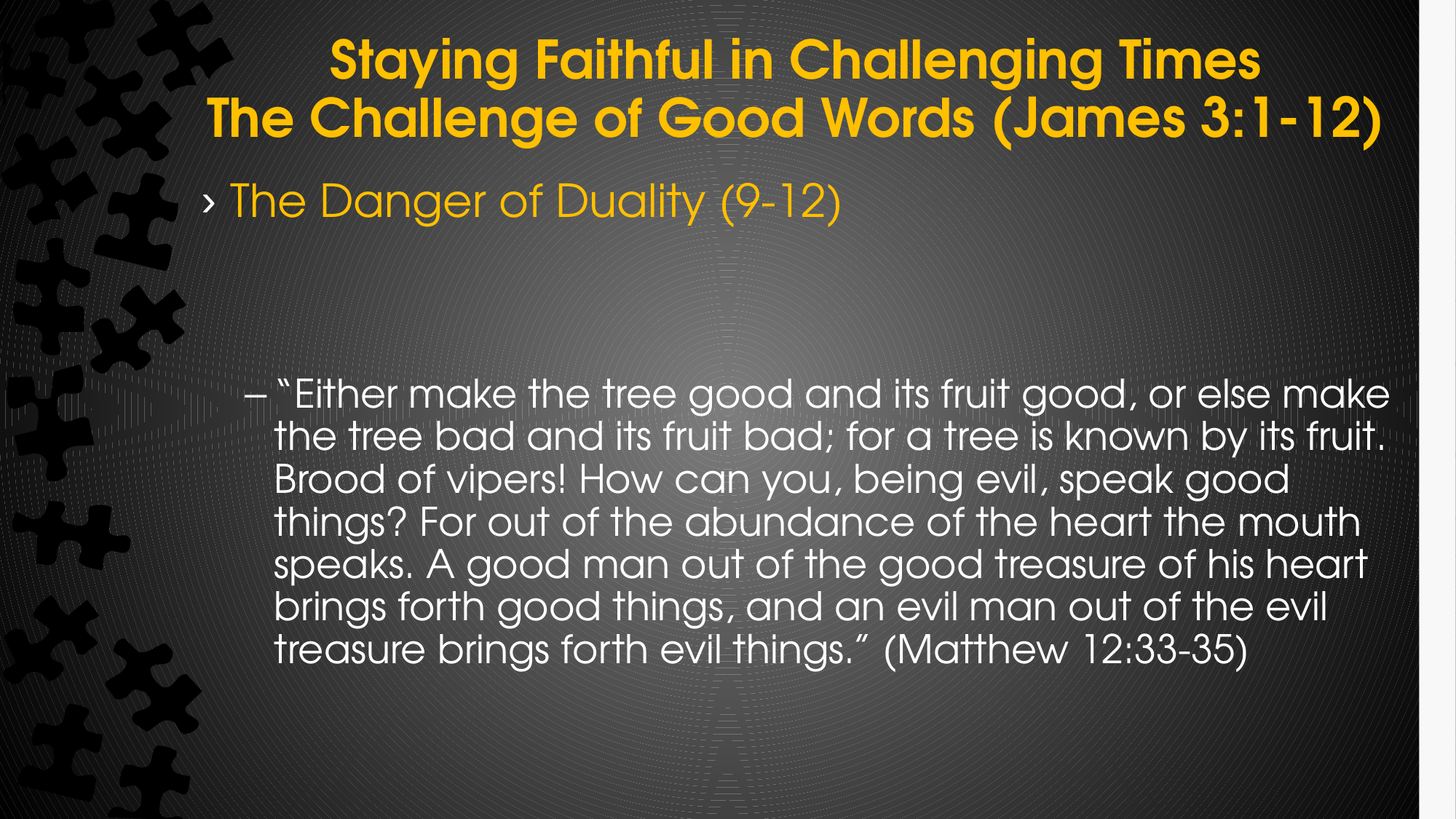

# Staying Faithful in Challenging Times The Challenge of Good Words (James 3:1-12)
The Danger of Duality (9-12)

“Either make the tree good and its fruit good, or else make the tree bad and its fruit bad; for a tree is known by its fruit. Brood of vipers! How can you, being evil, speak good things? For out of the abundance of the heart the mouth speaks. A good man out of the good treasure of his heart brings forth good things, and an evil man out of the evil treasure brings forth evil things.” (Matthew 12:33-35)